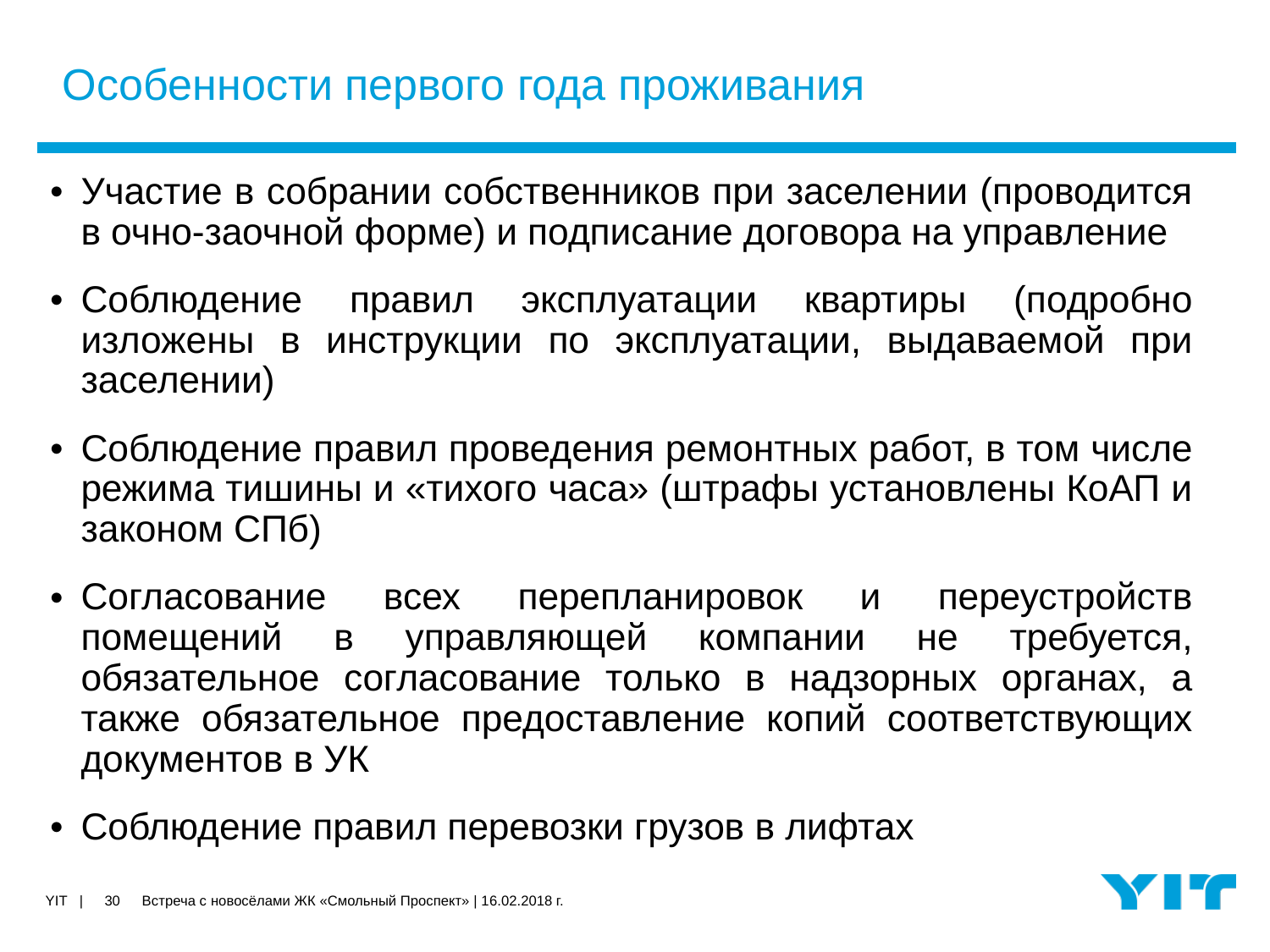

# Особенности первого года проживания
Участие в собрании собственников при заселении (проводится в очно-заочной форме) и подписание договора на управление
Соблюдение правил эксплуатации квартиры (подробно изложены в инструкции по эксплуатации, выдаваемой при заселении)
Соблюдение правил проведения ремонтных работ, в том числе режима тишины и «тихого часа» (штрафы установлены КоАП и законом СПб)
Согласование всех перепланировок и переустройств помещений в управляющей компании не требуется, обязательное согласование только в надзорных органах, а также обязательное предоставление копий соответствующих документов в УК
Соблюдение правил перевозки грузов в лифтах

30
Встреча с новосёлами ЖК «Смольный Проспект» | 16.02.2018 г.